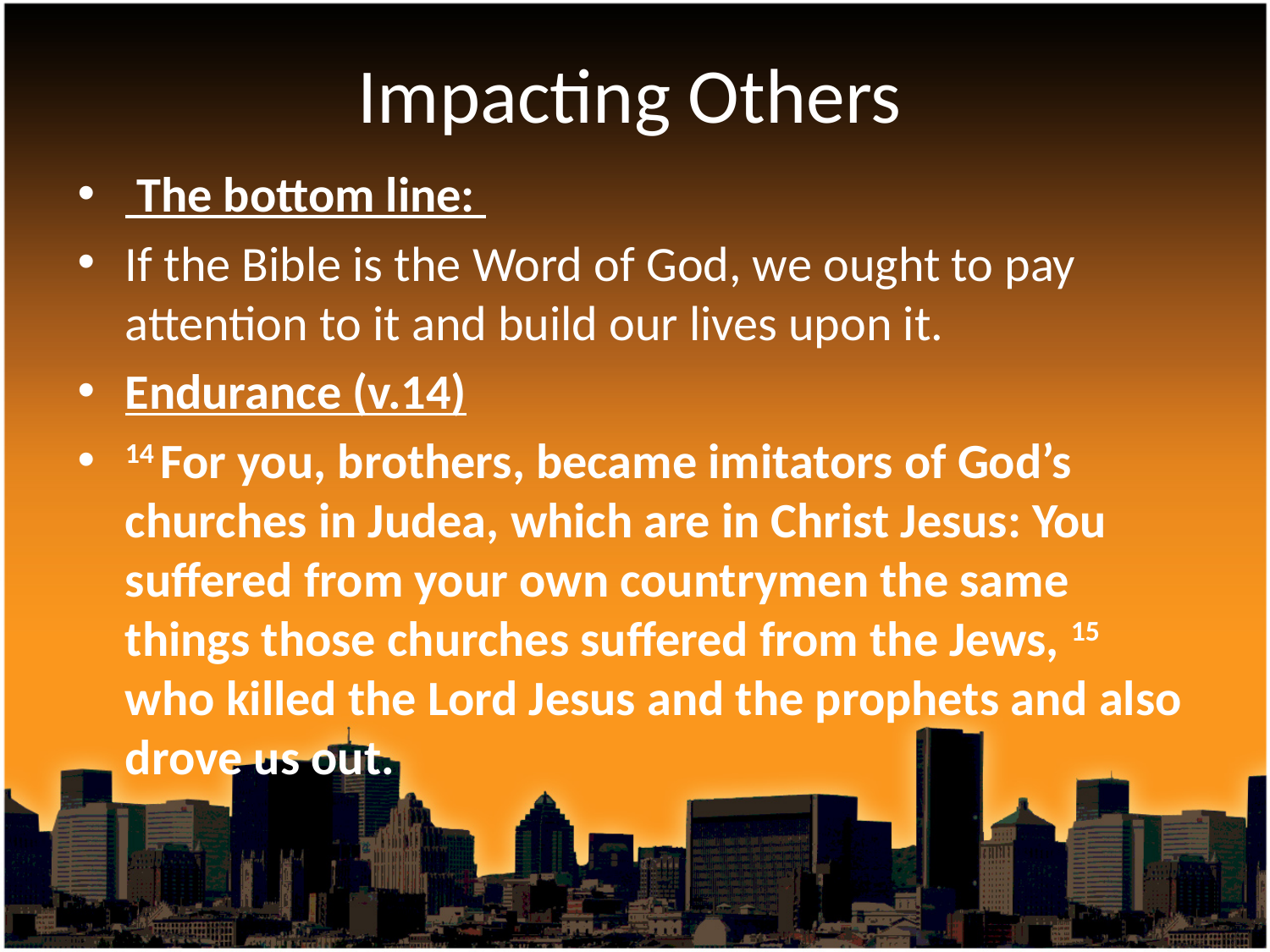

# Impacting Others
 The bottom line:
If the Bible is the Word of God, we ought to pay attention to it and build our lives upon it.
Endurance (v.14)
14 For you, brothers, became imitators of God’s churches in Judea, which are in Christ Jesus: You suffered from your own countrymen the same things those churches suffered from the Jews, 15 who killed the Lord Jesus and the prophets and also drove us out.